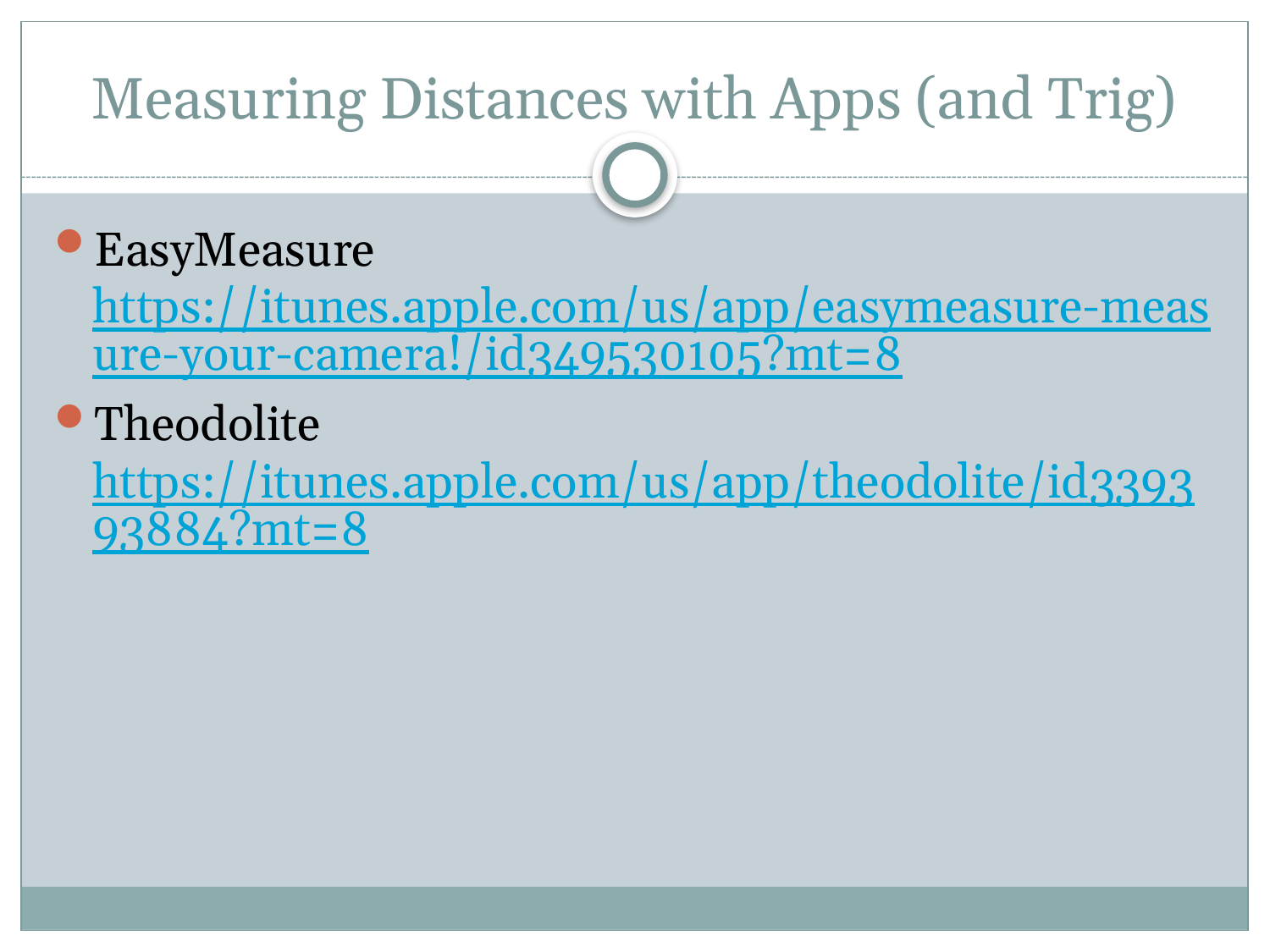

# Measuring Distances with Apps (and Trig)
EasyMeasure https://itunes.apple.com/us/app/easymeasure-measure-your-camera!/id349530105?mt=8
Theodolite https://itunes.apple.com/us/app/theodolite/id339393884?mt=8